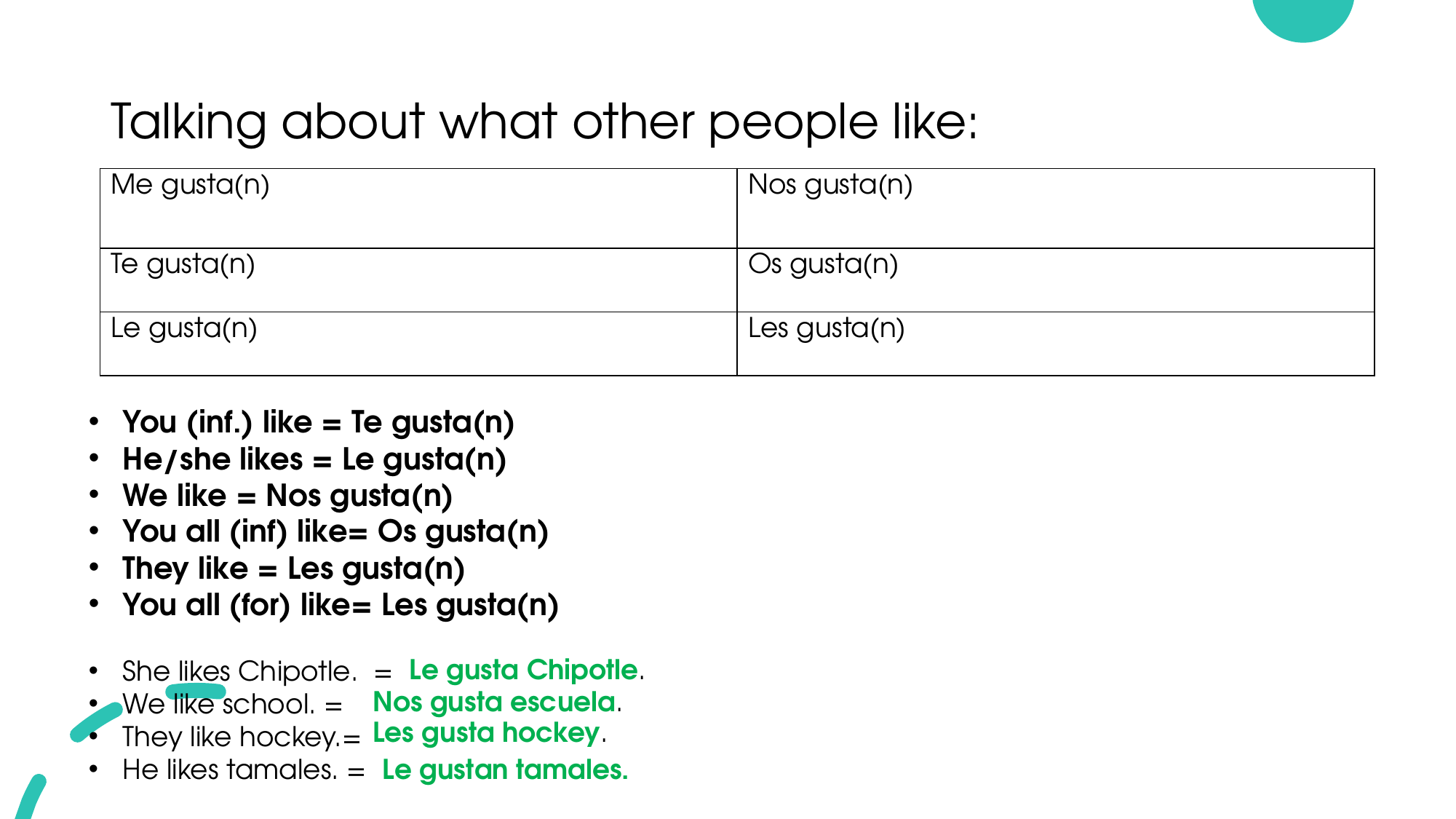

# Talking about what other people like:
| Me gusta(n) | Nos gusta(n) |
| --- | --- |
| Te gusta(n) | Os gusta(n) |
| Le gusta(n) | Les gusta(n) |
You (inf.) like = Te gusta(n)
He/she likes = Le gusta(n)
We like = Nos gusta(n)
You all (inf) like= Os gusta(n)
They like = Les gusta(n)
You all (for) like= Les gusta(n)

She likes Chipotle.  =
We like school. =
They like hockey.=
He likes tamales. =
Le gusta Chipotle.
Nos gusta escuela.
Les gusta hockey.
Le gustan tamales.